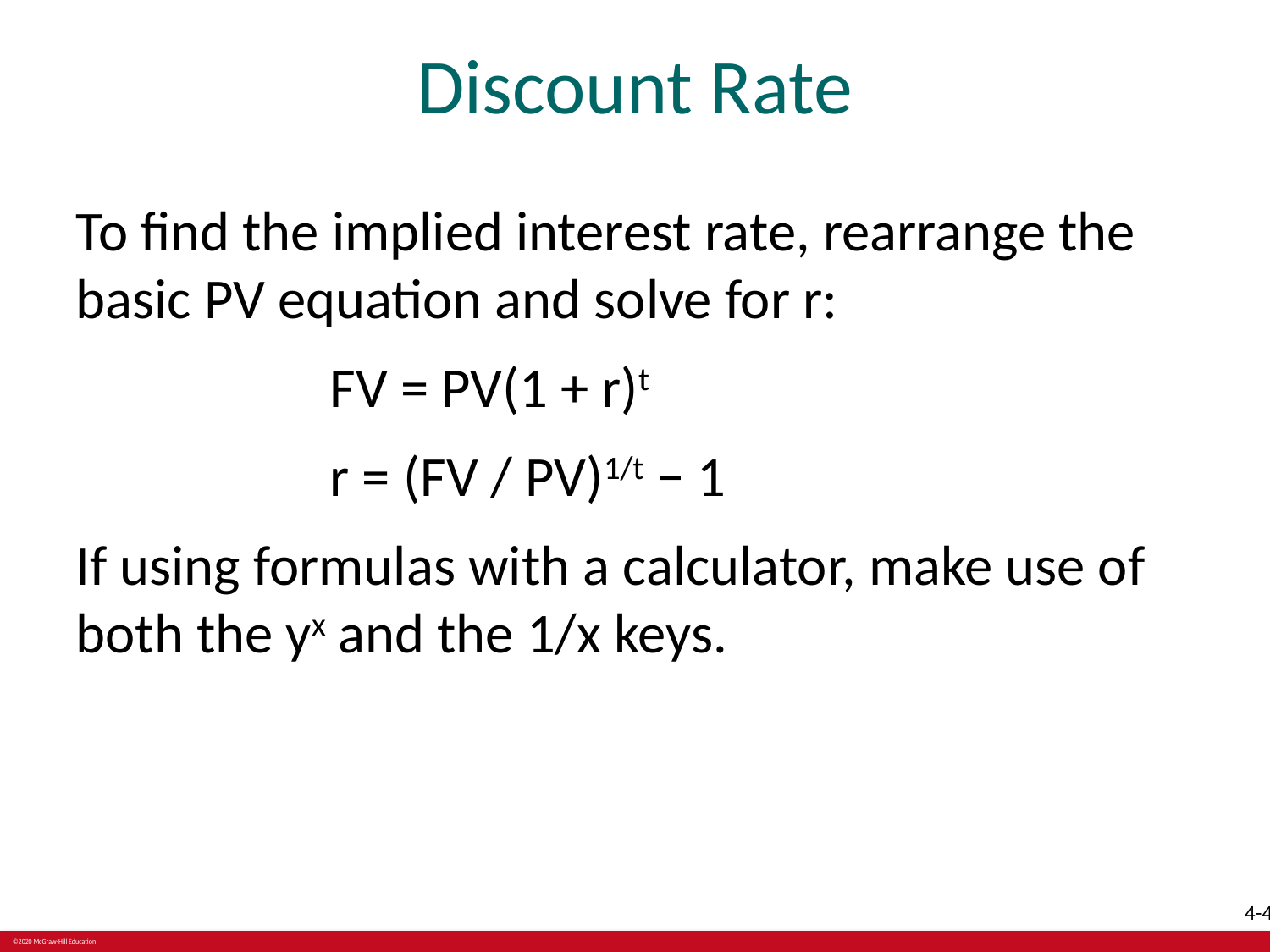

# Discount Rate
To find the implied interest rate, rearrange the basic PV equation and solve for r:
FV = PV(1 + r)t
r = (FV / PV)1/t − 1
If using formulas with a calculator, make use of both the yx and the 1/x keys.